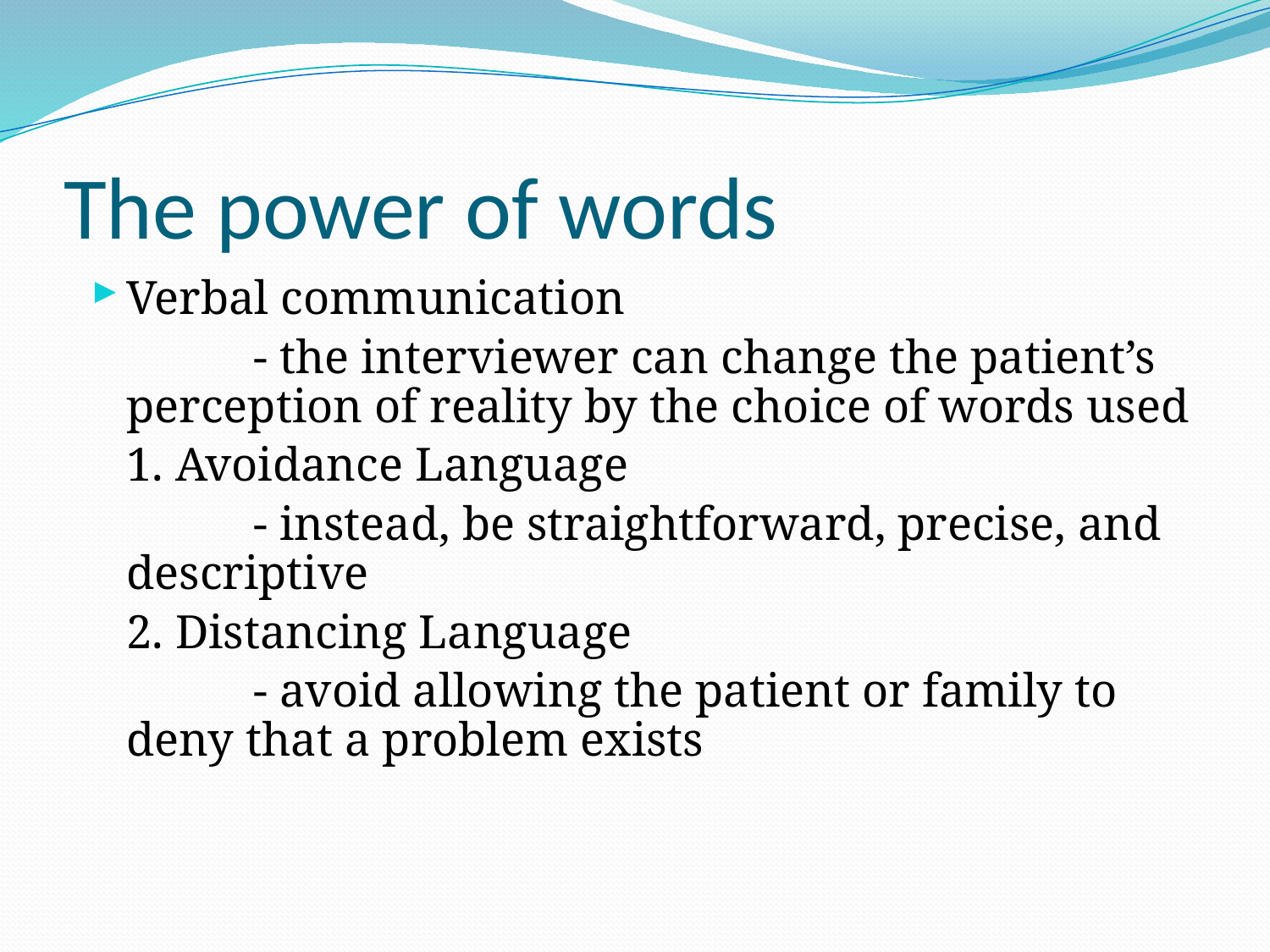

# The power of words
Verbal communication
		- the interviewer can change the patient’s perception of reality by the choice of words used
	1. Avoidance Language
		- instead, be straightforward, precise, and descriptive
	2. Distancing Language
		- avoid allowing the patient or family to deny that a problem exists